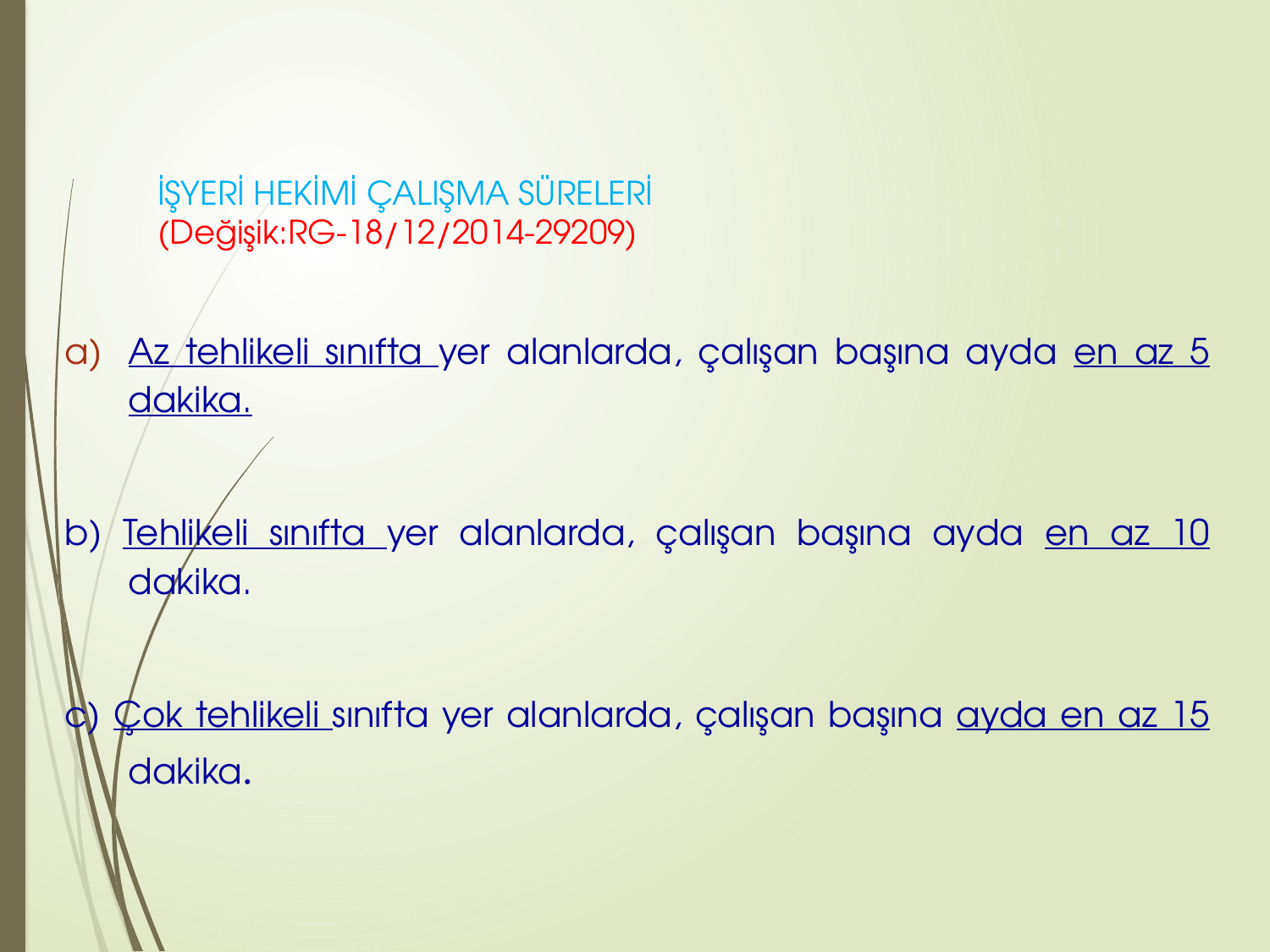

# İŞYERİ HEKİMİ ÇALIŞMA SÜRELERİ (Değişik:RG-18/12/2014-29209)
Az tehlikeli sınıfta yer alanlarda, çalışan başına ayda en az 5 dakika.

b) Tehlikeli sınıfta yer alanlarda, çalışan başına ayda en az 10 dakika.

c) Çok tehlikeli sınıfta yer alanlarda, çalışan başına ayda en az 15 dakika.